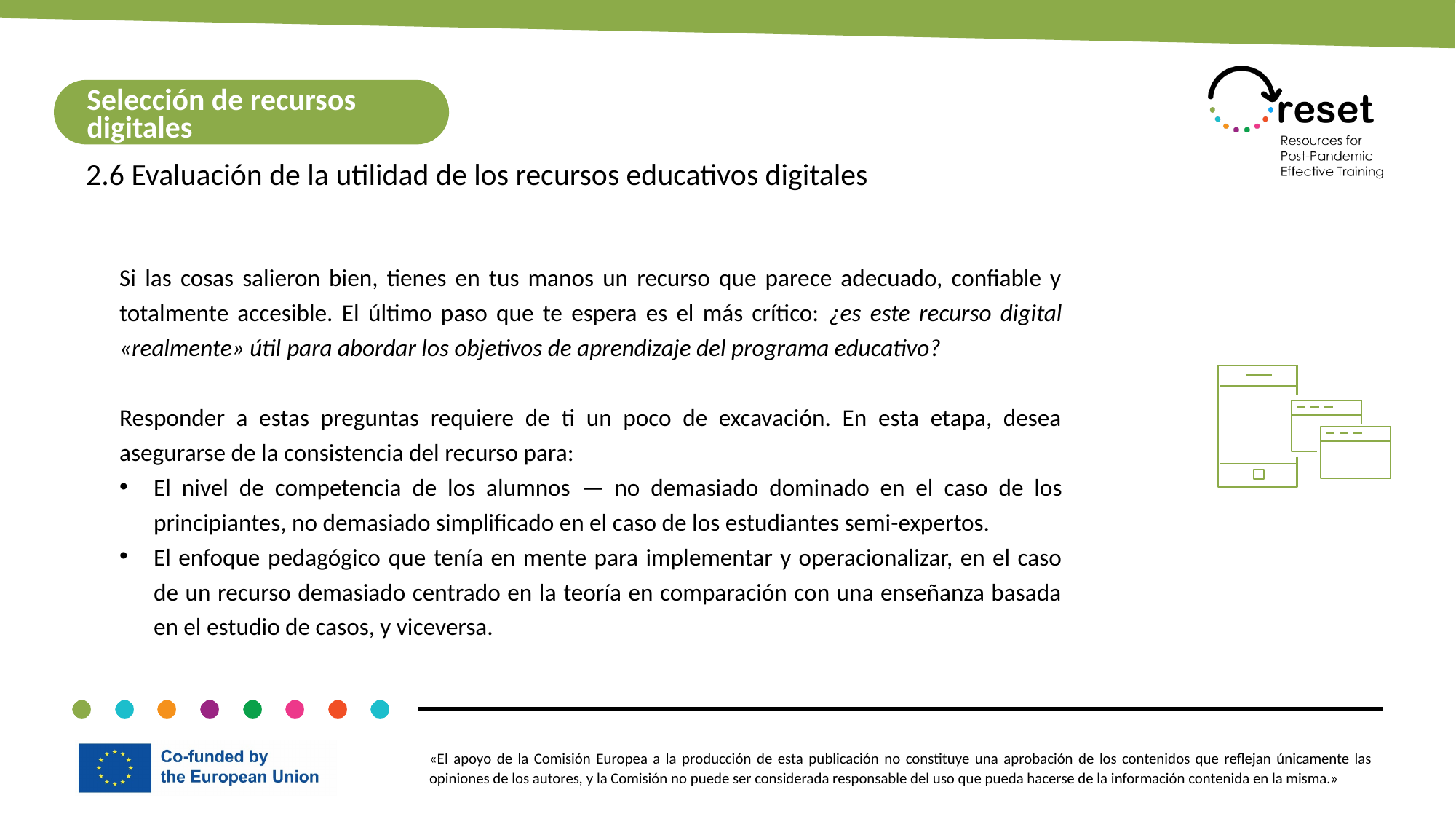

Selección de recursos digitales
2.6 Evaluación de la utilidad de los recursos educativos digitales
Si las cosas salieron bien, tienes en tus manos un recurso que parece adecuado, confiable y totalmente accesible. El último paso que te espera es el más crítico: ¿es este recurso digital «realmente» útil para abordar los objetivos de aprendizaje del programa educativo?

Responder a estas preguntas requiere de ti un poco de excavación. En esta etapa, desea asegurarse de la consistencia del recurso para:
El nivel de competencia de los alumnos — no demasiado dominado en el caso de los principiantes, no demasiado simplificado en el caso de los estudiantes semi-expertos.
El enfoque pedagógico que tenía en mente para implementar y operacionalizar, en el caso de un recurso demasiado centrado en la teoría en comparación con una enseñanza basada en el estudio de casos, y viceversa.